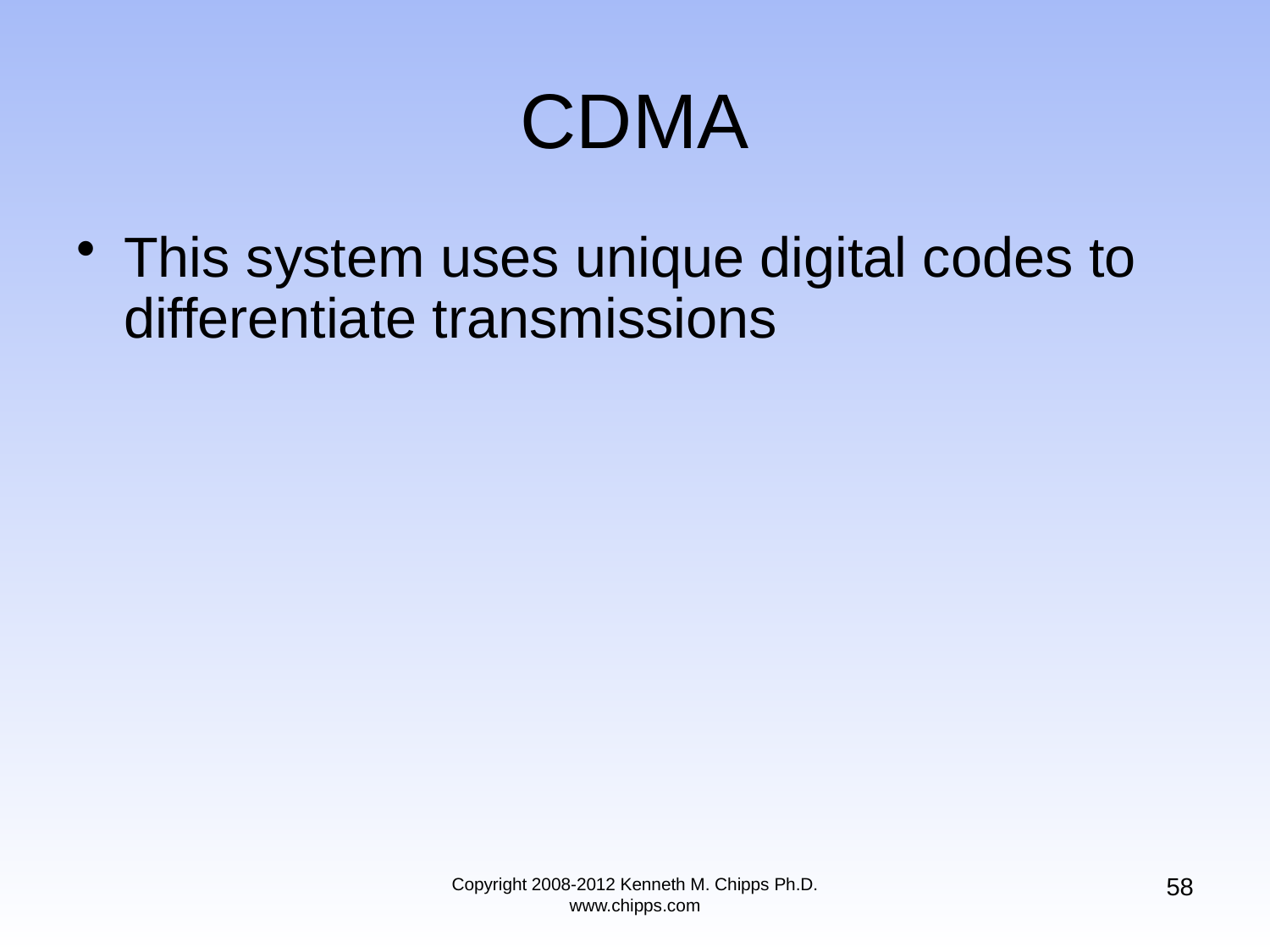

# CDMA
This system uses unique digital codes to differentiate transmissions
58
Copyright 2008-2012 Kenneth M. Chipps Ph.D. www.chipps.com